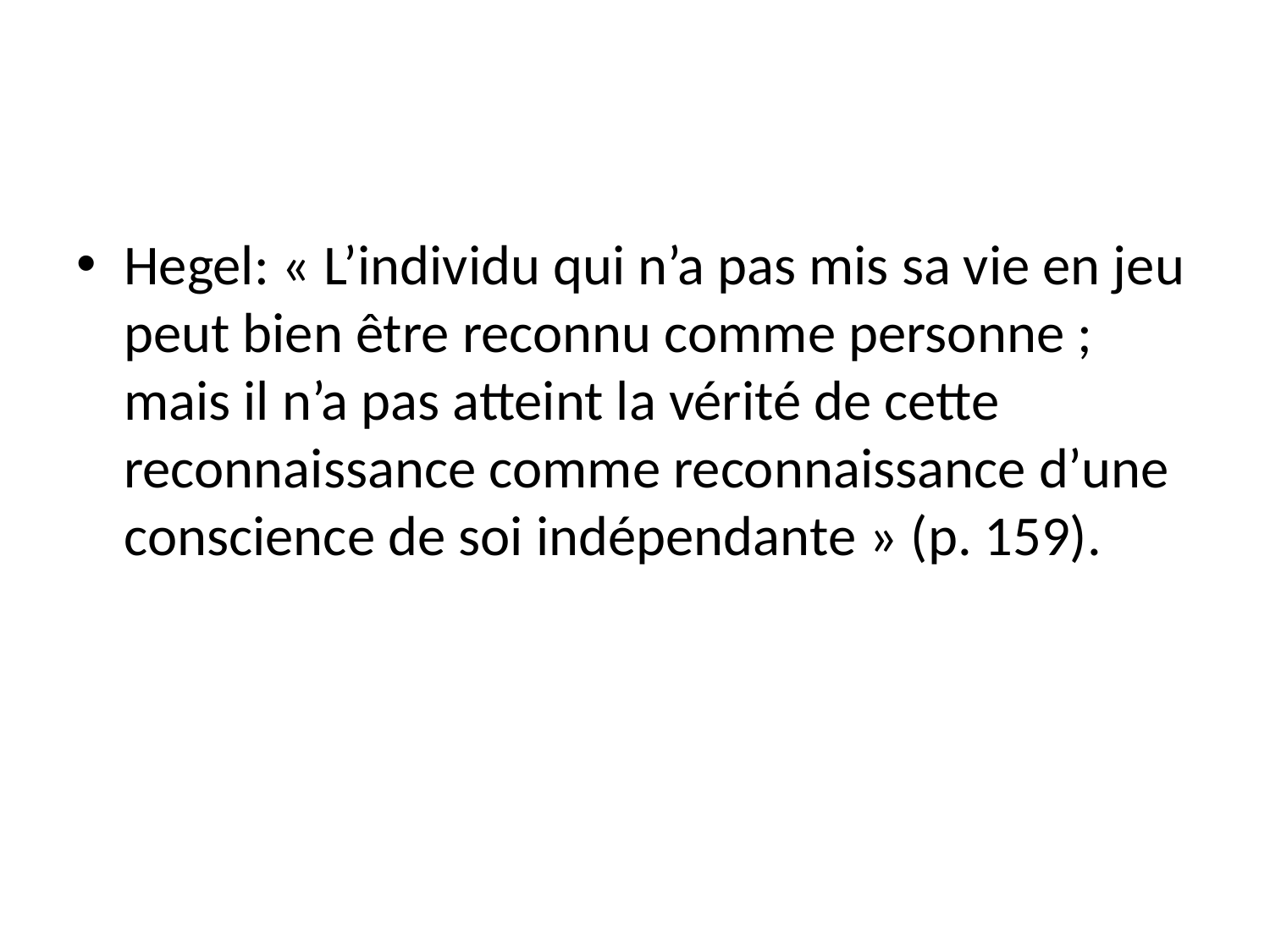

Hegel: « L’individu qui n’a pas mis sa vie en jeu peut bien être reconnu comme personne ; mais il n’a pas atteint la vérité de cette reconnaissance comme reconnaissance d’une conscience de soi indépendante » (p. 159).